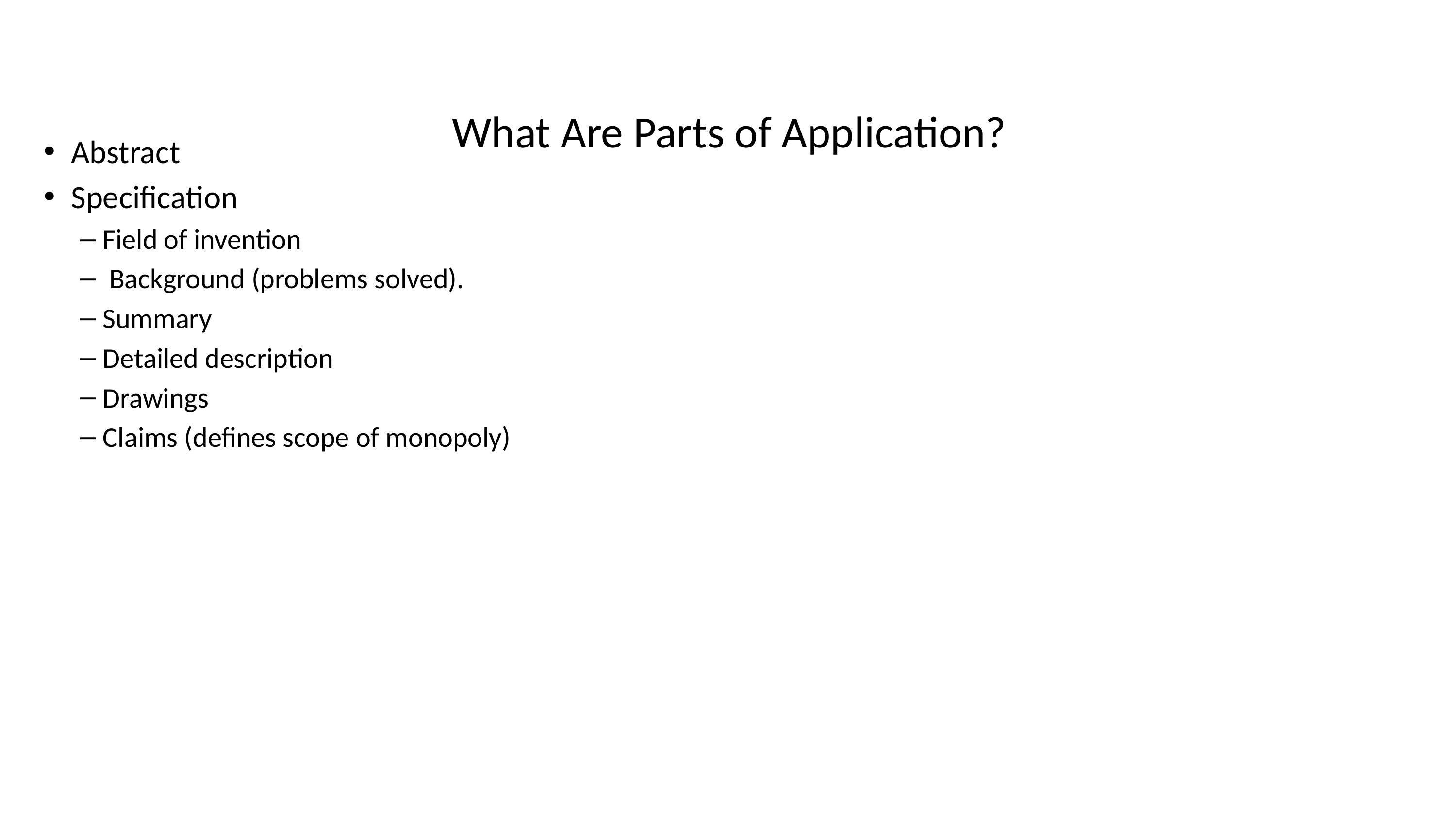

# What Are Parts of Application?
Abstract
Specification
Field of invention
 Background (problems solved).
Summary
Detailed description
Drawings
Claims (defines scope of monopoly)